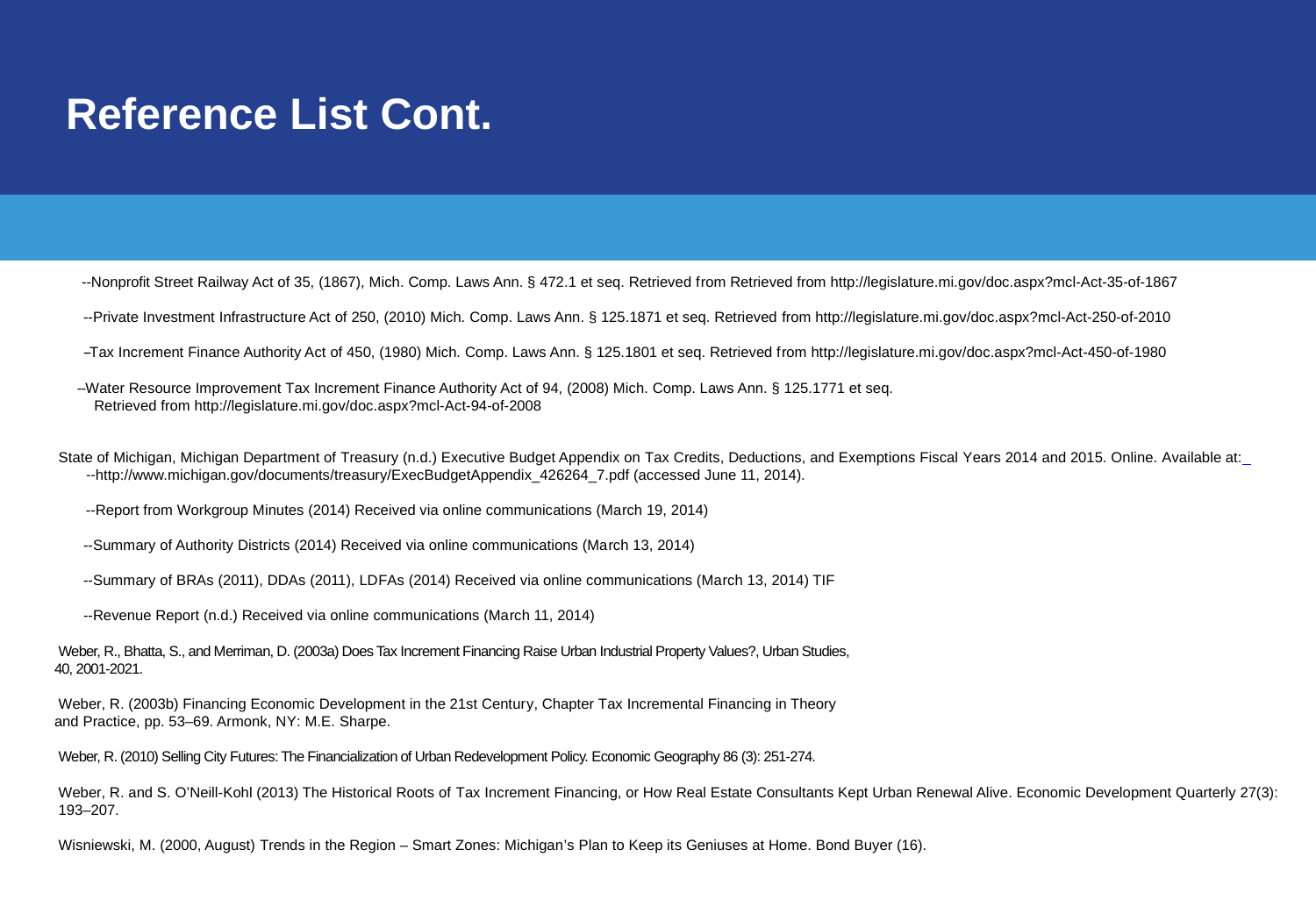

# Reference List Cont.

      --Nonprofit Street Railway Act of 35, (1867), Mich. Comp. Laws Ann. § 472.1 et seq. Retrieved from Retrieved from http://legislature.mi.gov/doc.aspx?mcl-Act-35-of-1867

     --Private Investment Infrastructure Act of 250, (2010) Mich. Comp. Laws Ann. § 125.1871 et seq. Retrieved from http://legislature.mi.gov/doc.aspx?mcl-Act-250-of-2010

          --Tax Increment Finance Authority Act of 450, (1980) Mich. Comp. Laws Ann. § 125.1801 et seq. Retrieved from http://legislature.mi.gov/doc.aspx?mcl-Act-450-of-1980

     --Water Resource Improvement Tax Increment Finance Authority Act of 94, (2008) Mich. Comp. Laws Ann. § 125.1771 et seq.
         Retrieved from http://legislature.mi.gov/doc.aspx?mcl-Act-94-of-2008

State of Michigan, Michigan Department of Treasury (n.d.) Executive Budget Appendix on Tax Credits, Deductions, and Exemptions Fiscal Years 2014 and 2015. Online. Available at:
         --http://www.michigan.gov/documents/treasury/ExecBudgetAppendix_426264_7.pdf (accessed June 11, 2014).

       --Report from Workgroup Minutes (2014) Received via online communications (March 19, 2014)
     --Summary of Authority Districts (2014) Received via online communications (March 13, 2014)
     --Summary of BRAs (2011), DDAs (2011), LDFAs (2014) Received via online communications (March 13, 2014) TIF
     --Revenue Report (n.d.) Received via online communications (March 11, 2014)

Weber, R., Bhatta, S., and Merriman, D. (2003a) Does Tax Increment Financing Raise Urban Industrial Property Values?, Urban Studies, 40, 2001-2021.

Weber, R. (2003b) Financing Economic Development in the 21st Century, Chapter Tax Incremental Financing in Theory and Practice, pp. 53–69. Armonk, NY: M.E. Sharpe.

Weber, R. (2010) Selling City Futures: The Financialization of Urban Redevelopment Policy. Economic Geography 86 (3): 251-274.

Weber, R. and S. O’Neill-Kohl (2013) The Historical Roots of Tax Increment Financing, or How Real Estate Consultants Kept Urban Renewal Alive. Economic Development Quarterly 27(3):
193–207.
Wisniewski, M. (2000, August) Trends in the Region – Smart Zones: Michigan’s Plan to Keep its Geniuses at Home. Bond Buyer (16).